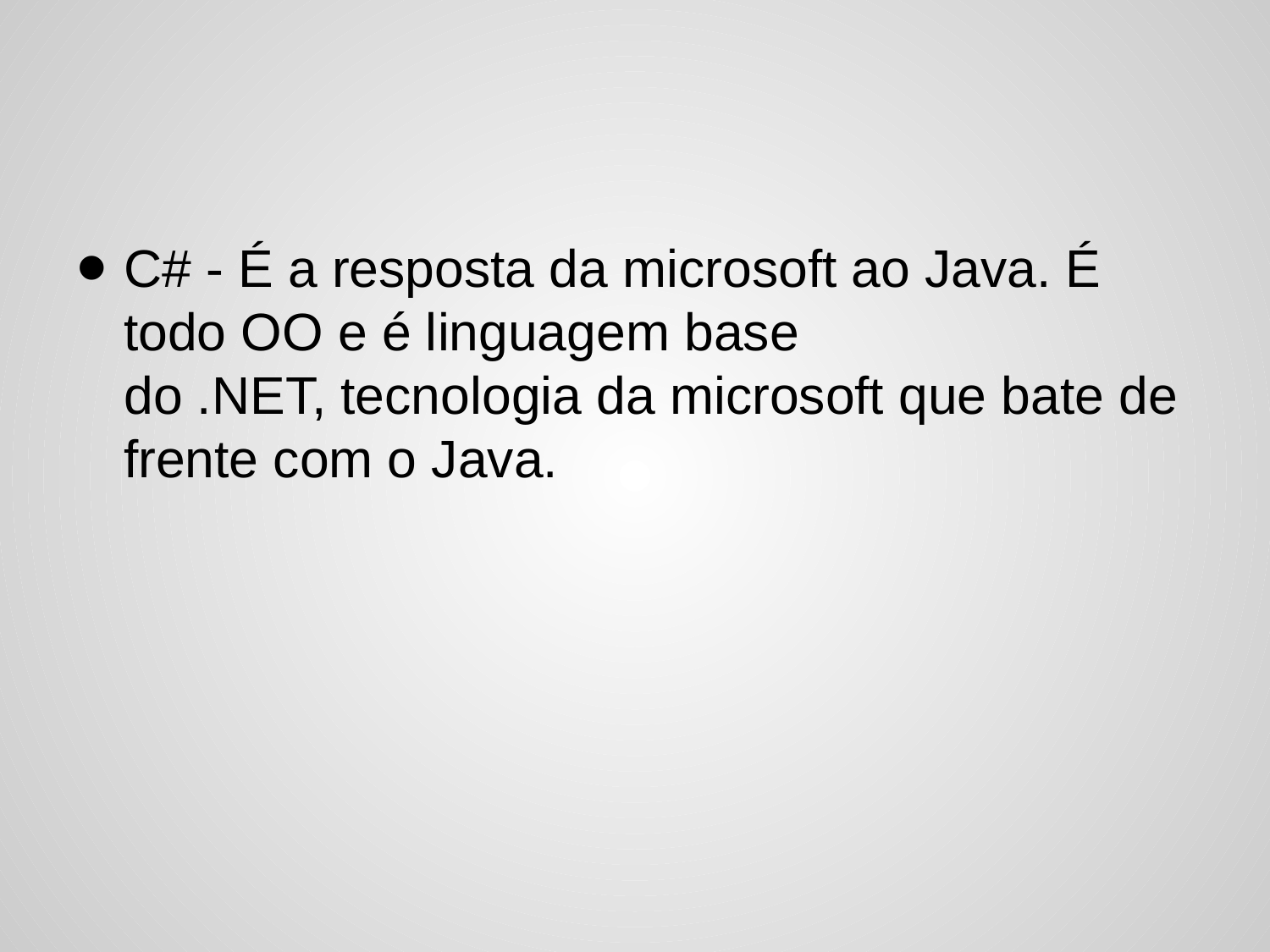

#
C# - É a resposta da microsoft ao Java. É todo OO e é linguagem base do .NET, tecnologia da microsoft que bate de frente com o Java.